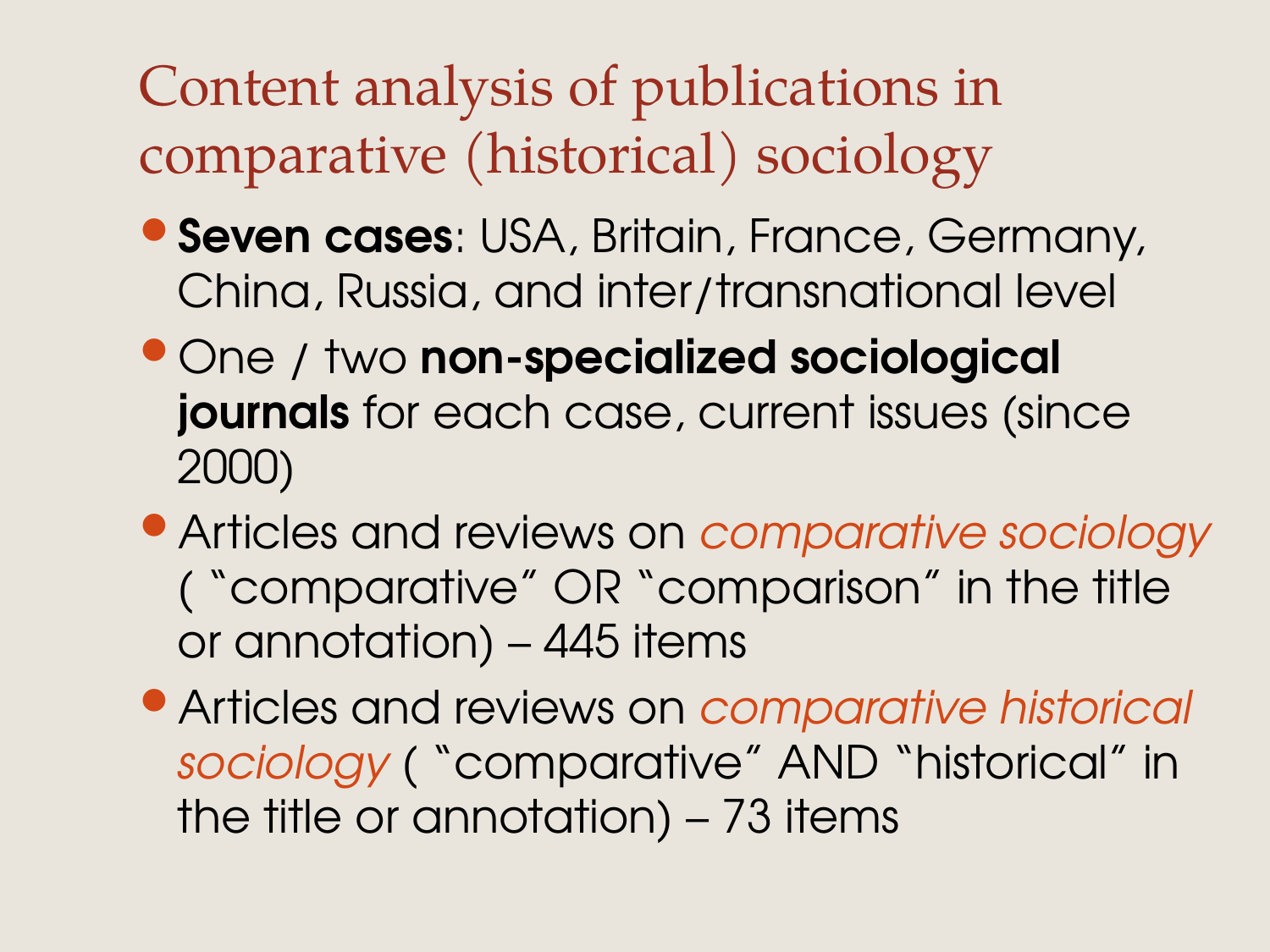

# Content analysis of publications in comparative (historical) sociology
Seven cases: USA, Britain, France, Germany, China, Russia, and inter/transnational level
One / two non-specialized sociological journals for each case, current issues (since 2000)
Articles and reviews on comparative sociology ( “comparative” OR “comparison” in the title or annotation) – 445 items
Articles and reviews on comparative historical sociology ( “comparative” AND “historical” in the title or annotation) – 73 items